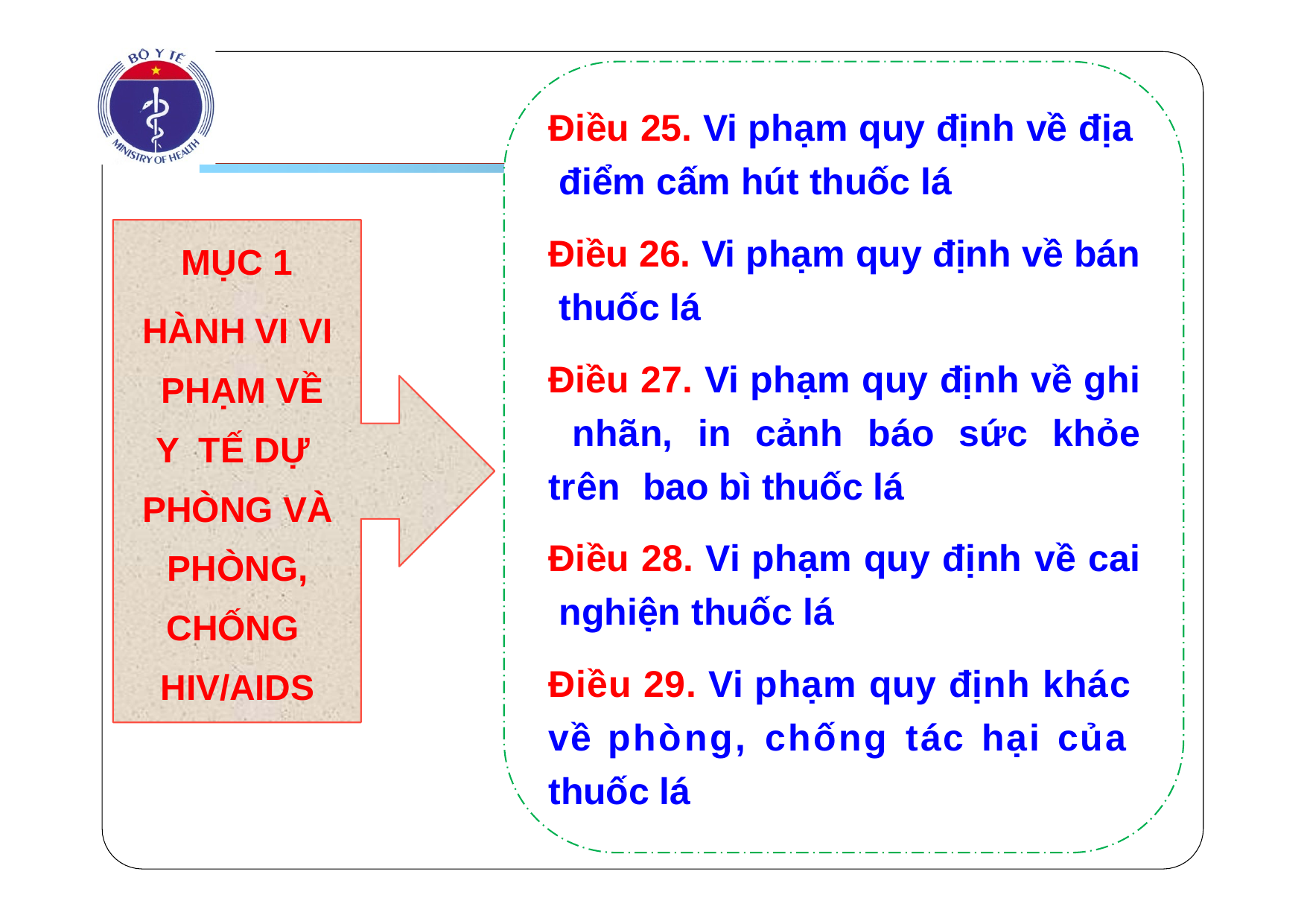

# Điều 25. Vi phạm quy định về địa  điểm cấm hút thuốc lá
Điều 26. Vi phạm quy định về bán  thuốc lá
Điều 27. Vi phạm quy định về ghi  nhãn, in cảnh báo sức khỏe trên  bao bì thuốc lá
Điều 28. Vi phạm quy định về cai  nghiện thuốc lá
Điều 29. Vi phạm quy định khác  về phòng, chống tác hại của  thuốc lá
MỤC 1
HÀNH VI VI  PHẠM VỀ Y  TẾ DỰ  PHÒNG VÀ  PHÒNG,  CHỐNG  HIV/AIDS